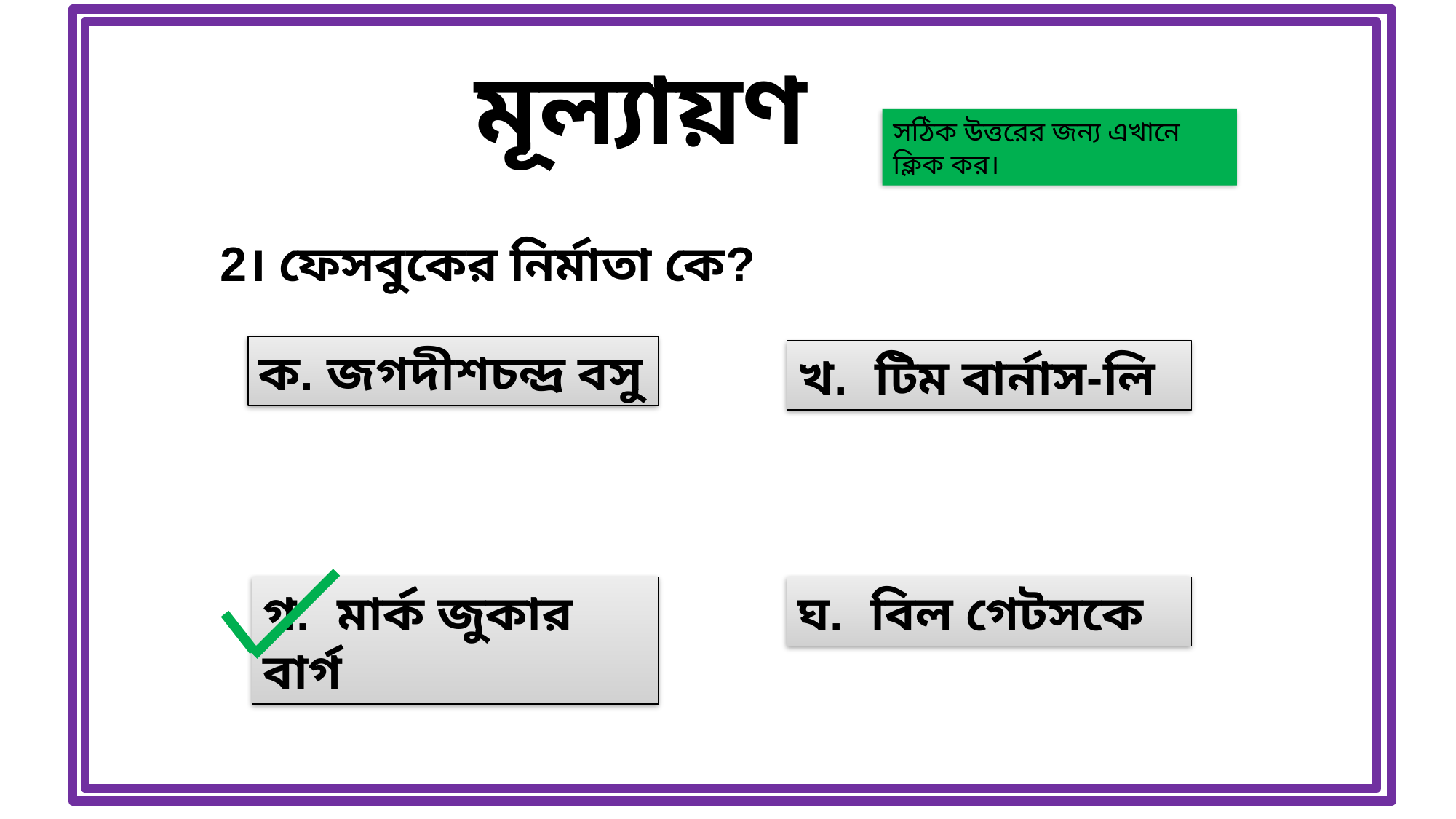

মূল্যায়ণ
সঠিক উত্তরের জন্য এখানে ক্লিক কর।
2। ফেসবুকের নির্মাতা কে?
ক. জগদীশচন্দ্র বসু
খ.  টিম বার্নাস-লি
ঘ.  বিল গেটসকে
গ.  মার্ক জুকার বার্গ